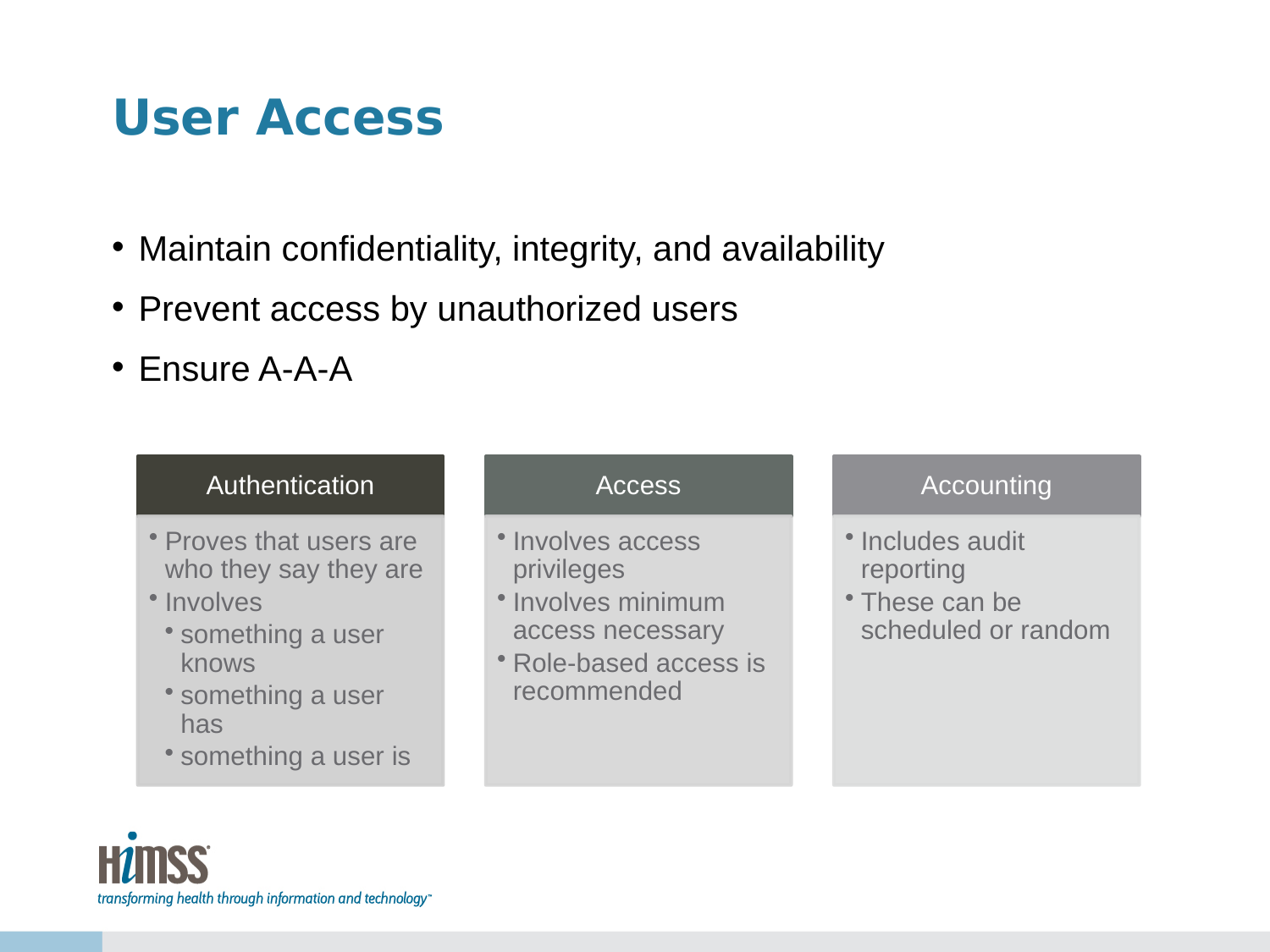

# User Access
Maintain confidentiality, integrity, and availability
Prevent access by unauthorized users
Ensure A-A-A
Authentication
Proves that users are who they say they are
Involves
something a user knows
something a user has
something a user is
Access
Involves access privileges
Involves minimum access necessary
Role-based access is recommended
Accounting
Includes audit reporting
These can be scheduled or random